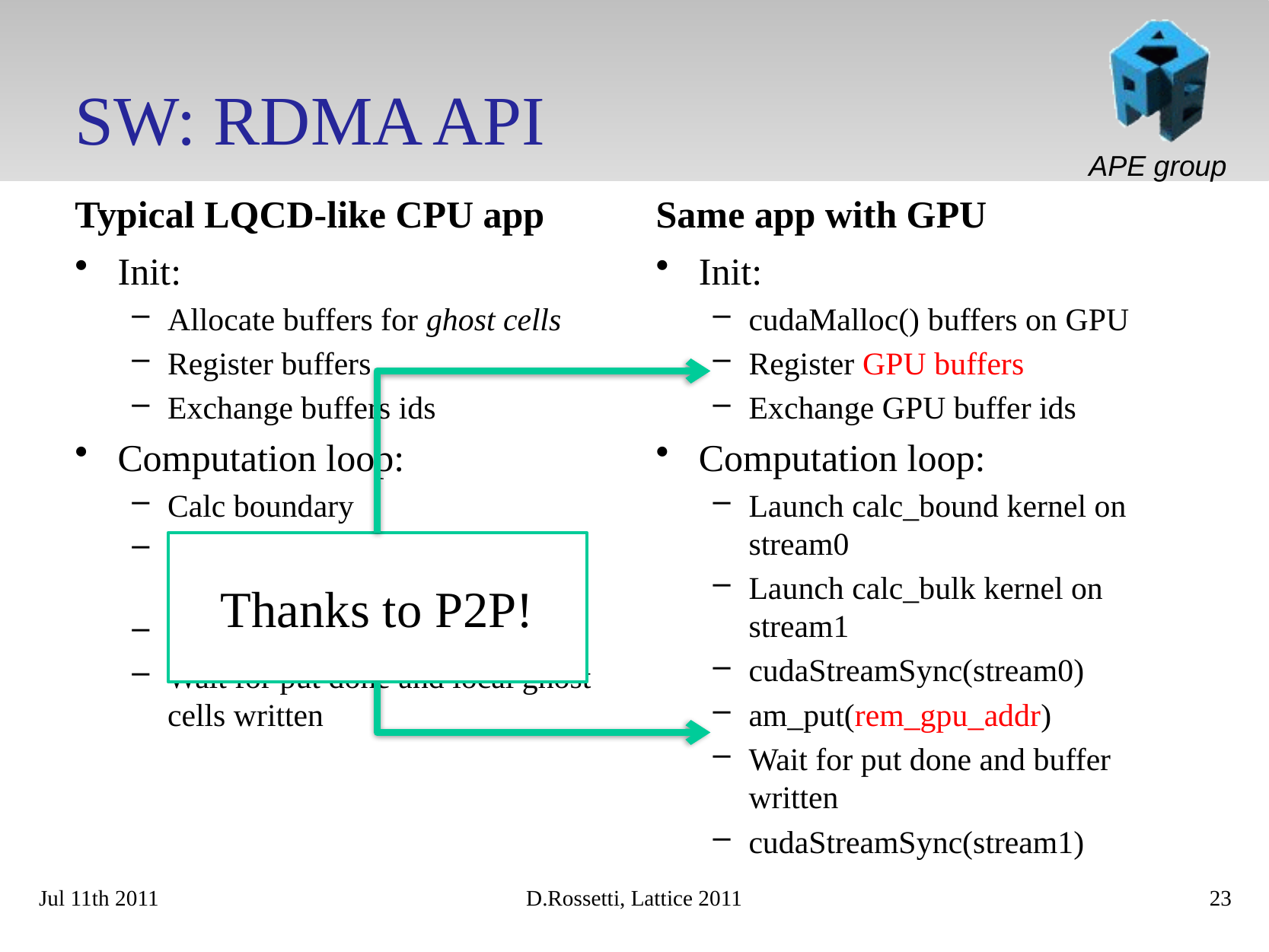

# SW: RDMA API
Typical LQCD-like CPU app
Same app with GPU
Init:
Allocate buffers for ghost cells
Register buffers
Exchange buffers ids
Computation loop:
Calc boundary
am_put boundary to neighbors buffers
Calc bulk
Wait for put done and local ghost cells written
Init:
cudaMalloc() buffers on GPU
Register GPU buffers
Exchange GPU buffer ids
Computation loop:
Launch calc_bound kernel on stream0
Launch calc_bulk kernel on stream1
cudaStreamSync(stream0)
am_put(rem_gpu_addr)
Wait for put done and buffer written
cudaStreamSync(stream1)

Thanks to P2P!
Jul 11th 2011
D.Rossetti, Lattice 2011
23